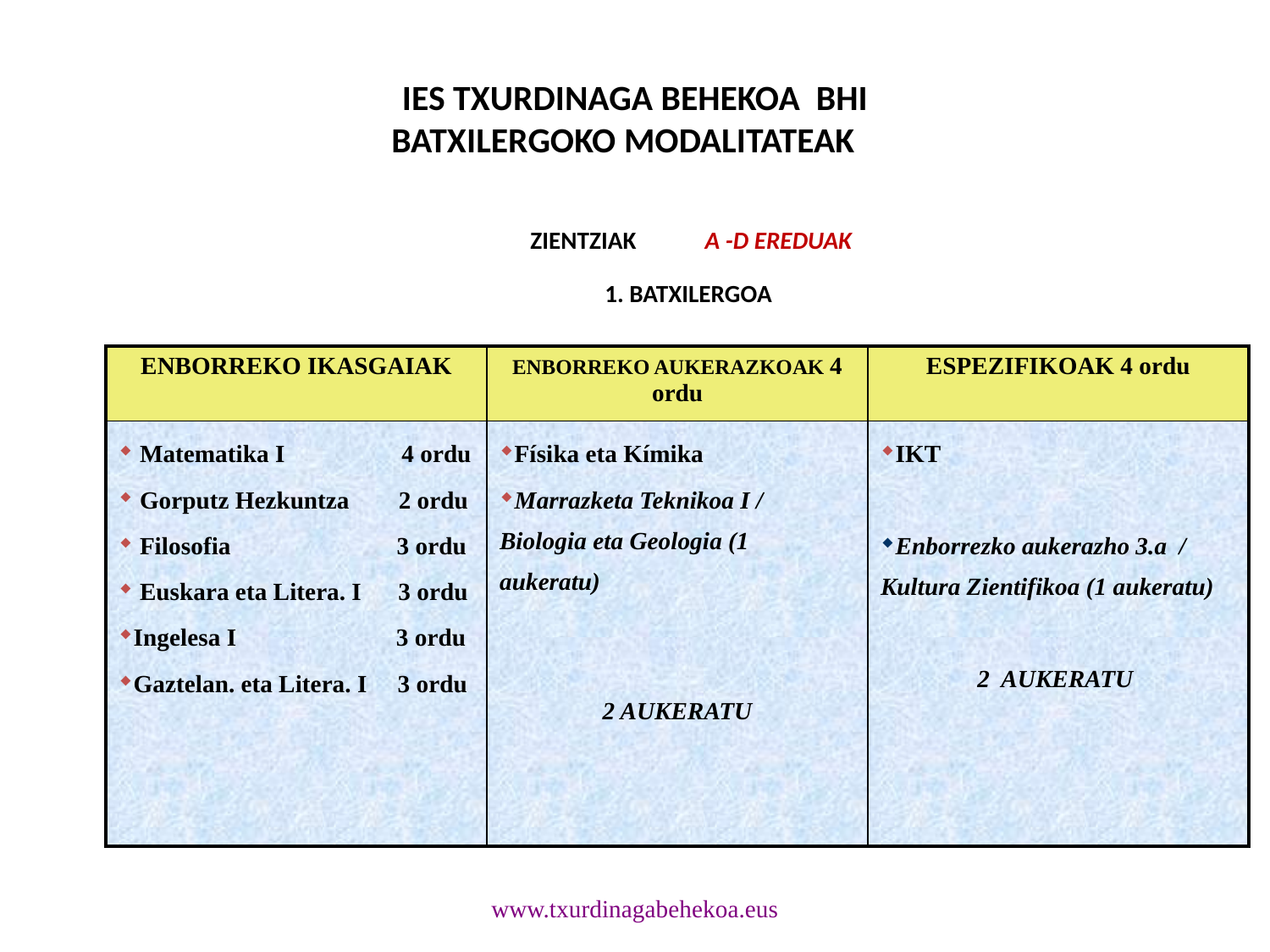

# IES TXURDINAGA BEHEKOA  BHI BATXILERGOKO MODALITATEAK
ZIENTZIAK	A -D EREDUAK

1. BATXILERGOA

| ENBORREKO IKASGAIAK | ENBORREKO AUKERAZKOAK 4 ordu | ESPEZIFIKOAK 4 ordu |
| --- | --- | --- |
| Matematika I 4 ordu Gorputz Hezkuntza 2 ordu Filosofia 3 ordu Euskara eta Litera. I 3 ordu Ingelesa I 3 ordu Gaztelan. eta Litera. I 3 ordu | Físika eta Kímika Marrazketa Teknikoa I / Biologia eta Geologia (1 aukeratu) 2 AUKERATU | IKT Enborrezko aukerazho 3.a / Kultura Zientifikoa (1 aukeratu) 2 AUKERATU |
www.txurdinagabehekoa.eus